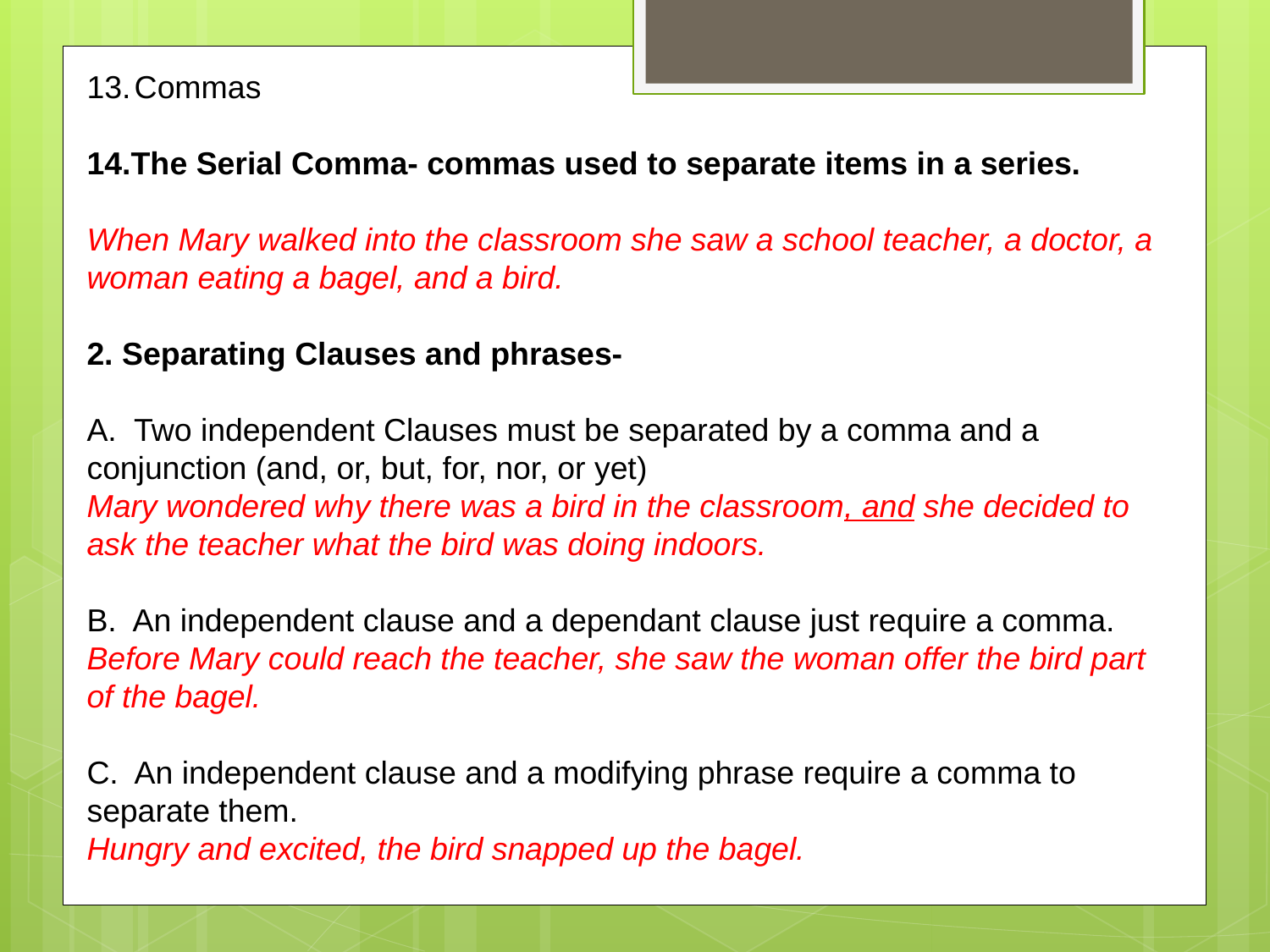

Commas

The Serial Comma- commas used to separate items in a series.

When Mary walked into the classroom she saw a school teacher, a doctor, a woman eating a bagel, and a bird.

2. Separating Clauses and phrases-

A.  Two independent Clauses must be separated by a comma and a conjunction (and, or, but, for, nor, or yet)
Mary wondered why there was a bird in the classroom, and she decided to ask the teacher what the bird was doing indoors.

B.  An independent clause and a dependant clause just require a comma.
Before Mary could reach the teacher, she saw the woman offer the bird part of the bagel.

C.  An independent clause and a modifying phrase require a comma to separate them.
Hungry and excited, the bird snapped up the bagel.